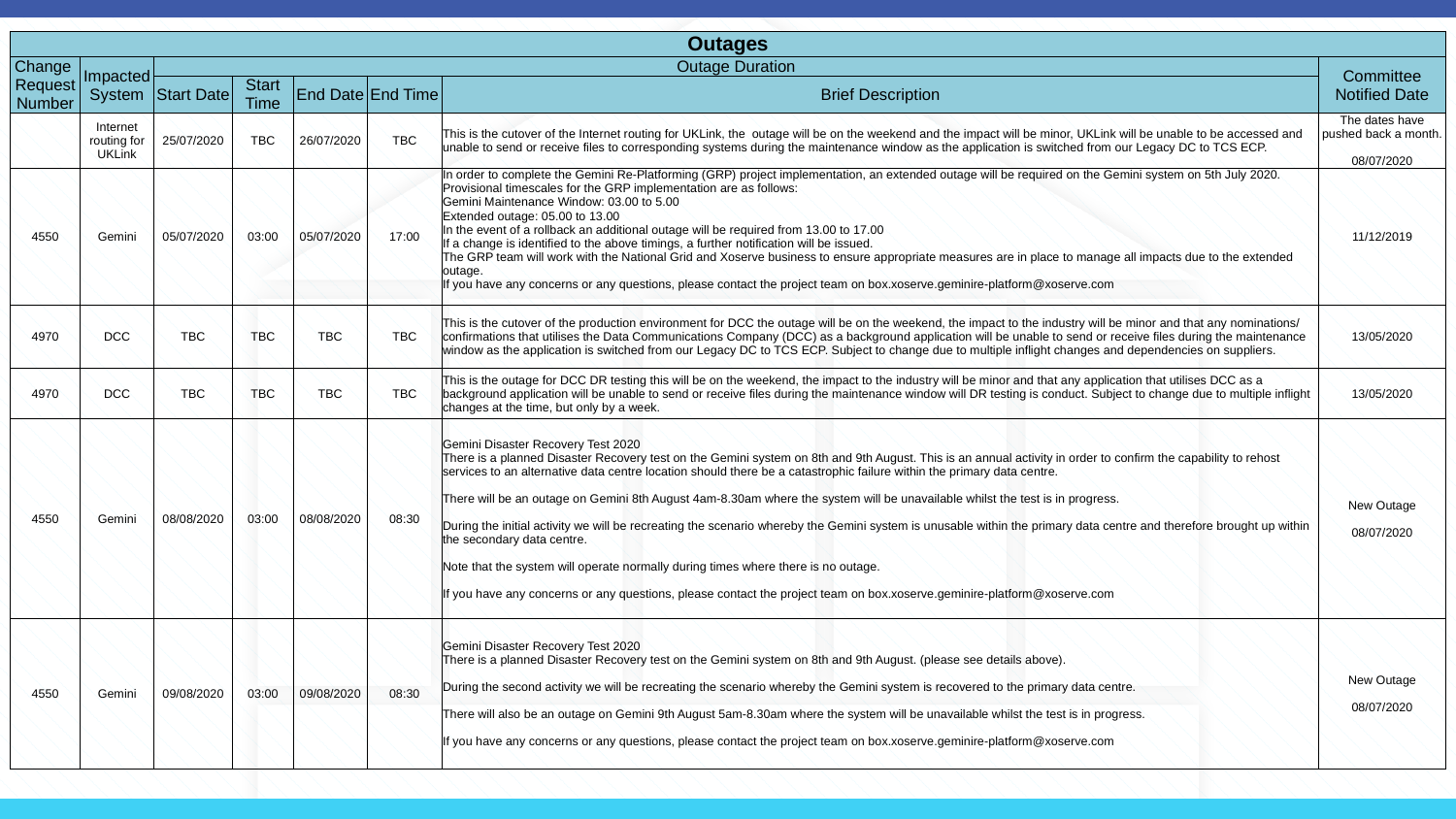

| Outages |  |  |  |  |  |  |  |
| --- | --- | --- | --- | --- | --- | --- | --- |
| Change Request Number | Impacted System | Outage Duration |  |  |  |  | Committee Notified Date |
|  |  | Start Date | Start Time | End Date | End Time | Brief Description |  |
|  | Internet routing for UKLink | 25/07/2020 | TBC | 26/07/2020 | TBC | This is the cutover of the Internet routing for UKLink, the  outage will be on the weekend and the impact will be minor, UKLink will be unable to be accessed and unable to send or receive files to corresponding systems during the maintenance window as the application is switched from our Legacy DC to TCS ECP. | The dates have pushed back a month. 08/07/2020 |
| 4550 | Gemini | 05/07/2020 | 03:00 | 05/07/2020 | 17:00 | In order to complete the Gemini Re-Platforming (GRP) project implementation, an extended outage will be required on the Gemini system on 5th July 2020. Provisional timescales for the GRP implementation are as follows: Gemini Maintenance Window: 03.00 to 5.00 Extended outage: 05.00 to 13.00 In the event of a rollback an additional outage will be required from 13.00 to 17.00 If a change is identified to the above timings, a further notification will be issued. The GRP team will work with the National Grid and Xoserve business to ensure appropriate measures are in place to manage all impacts due to the extended outage. If you have any concerns or any questions, please contact the project team on box.xoserve.geminire-platform@xoserve.com | 11/12/2019 |
| 4970 | DCC | TBC | TBC | TBC | TBC | This is the cutover of the production environment for DCC the outage will be on the weekend, the impact to the industry will be minor and that any nominations/ confirmations that utilises the Data Communications Company (DCC) as a background application will be unable to send or receive files during the maintenance window as the application is switched from our Legacy DC to TCS ECP. Subject to change due to multiple inflight changes and dependencies on suppliers. | 13/05/2020 |
| 4970 | DCC | TBC | TBC | TBC | TBC | This is the outage for DCC DR testing this will be on the weekend, the impact to the industry will be minor and that any application that utilises DCC as a background application will be unable to send or receive files during the maintenance window will DR testing is conduct. Subject to change due to multiple inflight changes at the time, but only by a week. | 13/05/2020 |
| 4550 | Gemini | 08/08/2020 | 03:00 | 08/08/2020 | 08:30 | Gemini Disaster Recovery Test 2020 There is a planned Disaster Recovery test on the Gemini system on 8th and 9th August. This is an annual activity in order to confirm the capability to rehost services to an alternative data centre location should there be a catastrophic failure within the primary data centre. There will be an outage on Gemini 8th August 4am-8.30am where the system will be unavailable whilst the test is in progress. During the initial activity we will be recreating the scenario whereby the Gemini system is unusable within the primary data centre and therefore brought up within the secondary data centre. Note that the system will operate normally during times where there is no outage. If you have any concerns or any questions, please contact the project team on box.xoserve.geminire-platform@xoserve.com | New Outage 08/07/2020 |
| 4550 | Gemini | 09/08/2020 | 03:00 | 09/08/2020 | 08:30 | Gemini Disaster Recovery Test 2020 There is a planned Disaster Recovery test on the Gemini system on 8th and 9th August. (please see details above). During the second activity we will be recreating the scenario whereby the Gemini system is recovered to the primary data centre. There will also be an outage on Gemini 9th August 5am-8.30am where the system will be unavailable whilst the test is in progress. If you have any concerns or any questions, please contact the project team on box.xoserve.geminire-platform@xoserve.com | New Outage 08/07/2020 |